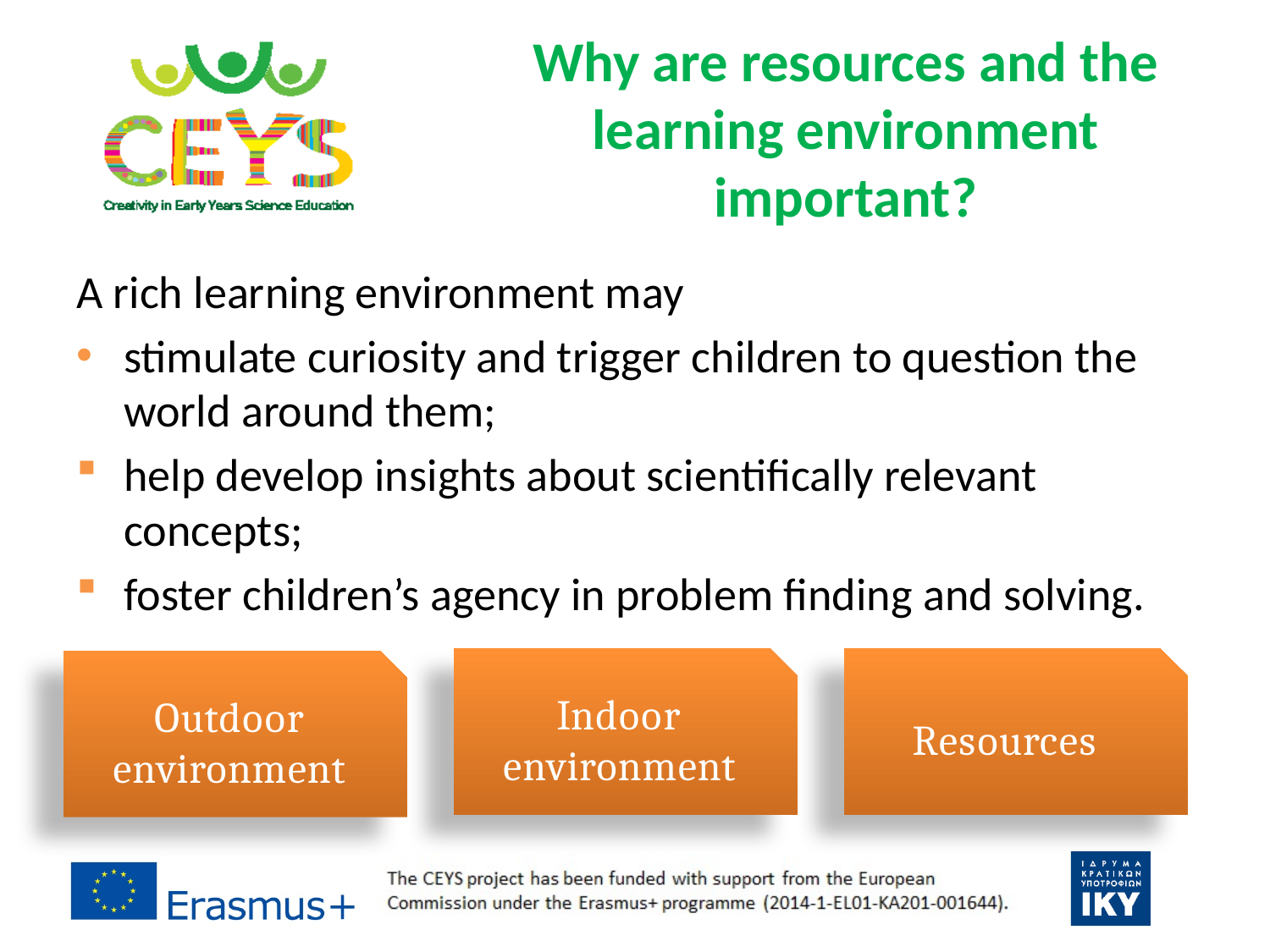

# Why are resources and the learning environment important?
A rich learning environment may
stimulate curiosity and trigger children to question the world around them;
help develop insights about scientifically relevant concepts;
foster children’s agency in problem finding and solving.

Indoor environment
Resources
Outdoor environment